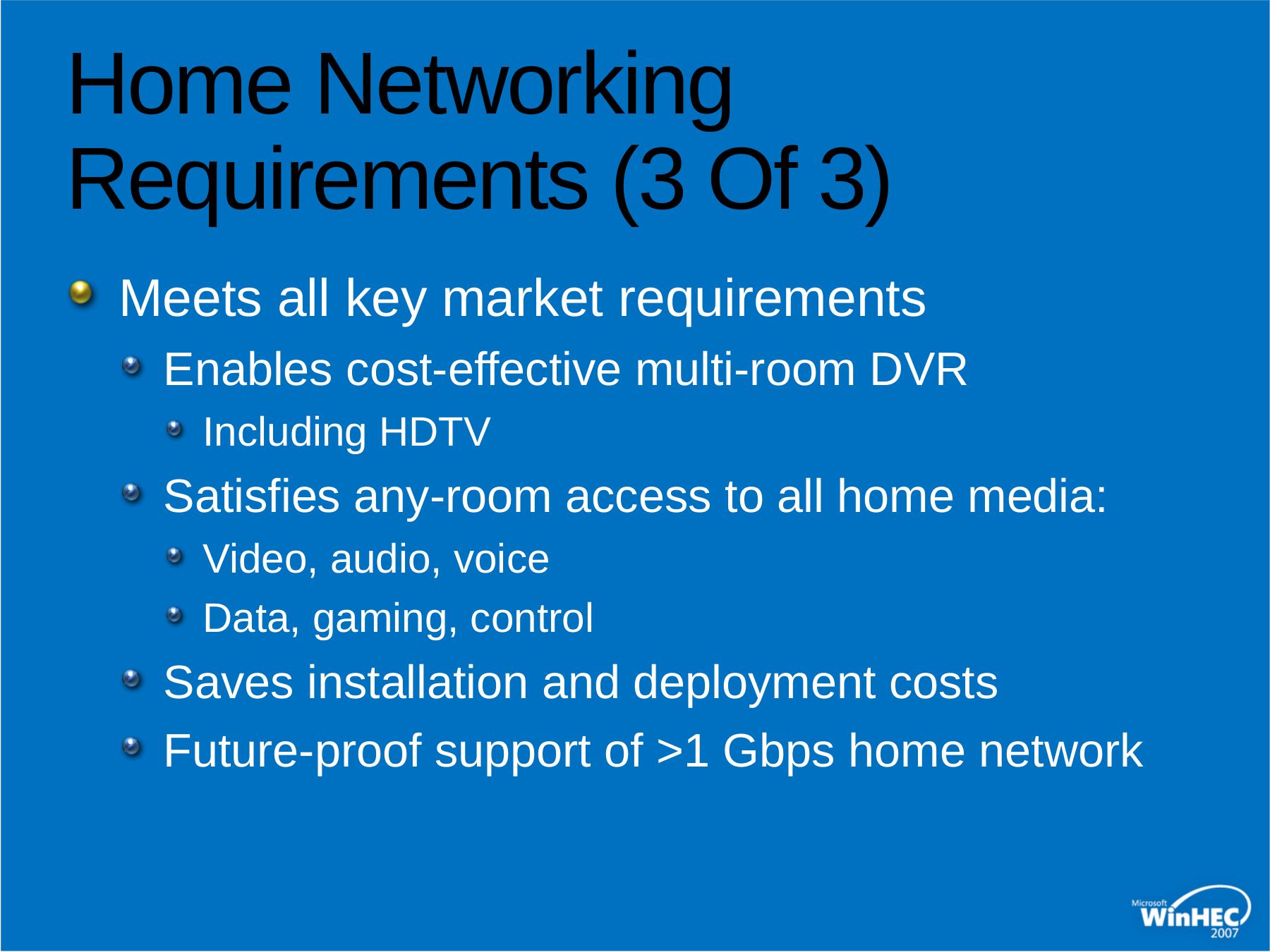

# Home Networking Requirements (3 Of 3)
Meets all key market requirements
Enables cost-effective multi-room DVR
Including HDTV
Satisfies any-room access to all home media:
Video, audio, voice
Data, gaming, control
Saves installation and deployment costs
Future-proof support of >1 Gbps home network